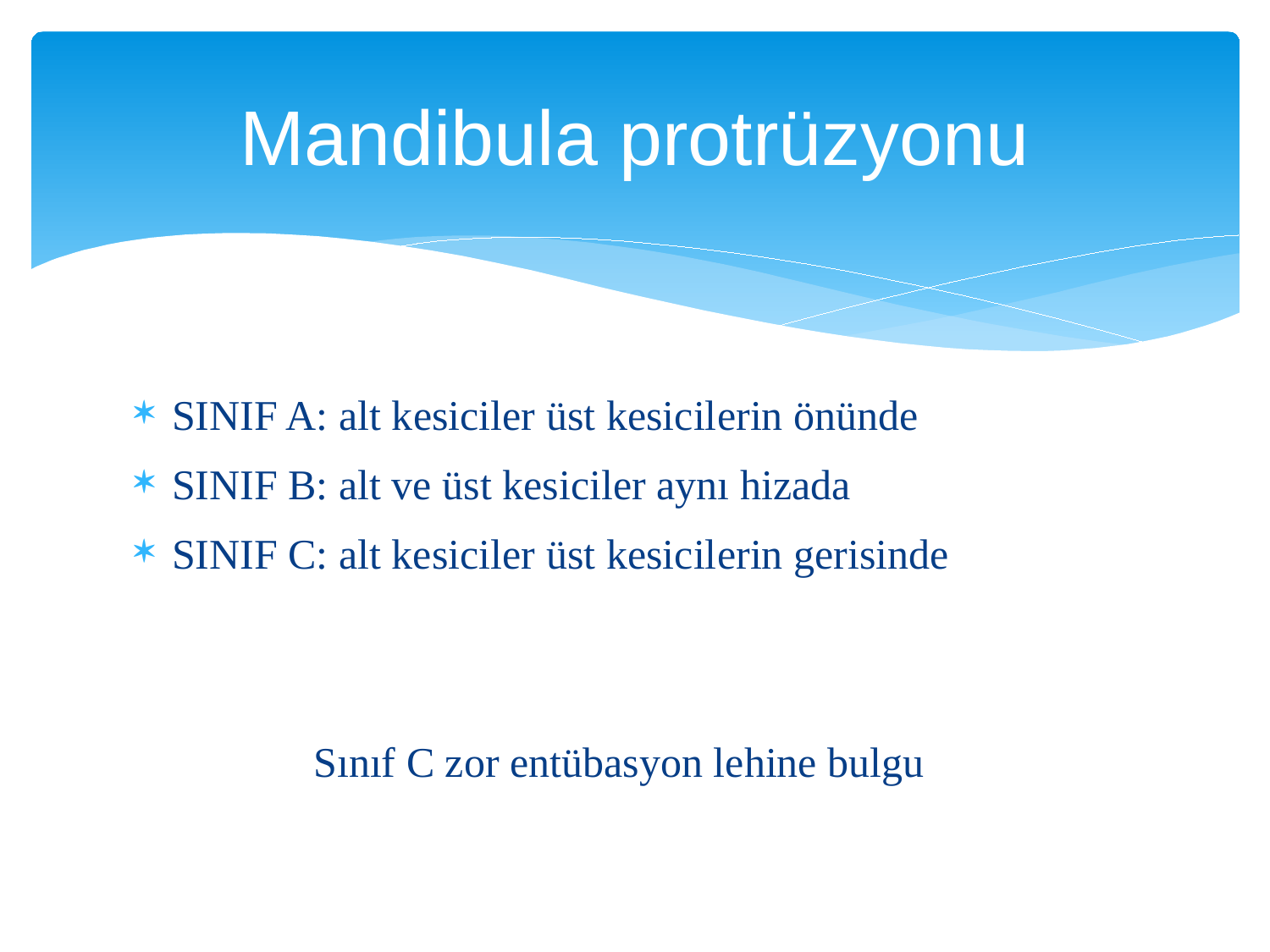

# Mandibula protrüzyonu
SINIF A: alt kesiciler üst kesicilerin önünde
SINIF B: alt ve üst kesiciler aynı hizada
SINIF C: alt kesiciler üst kesicilerin gerisinde

                 Sınıf C zor entübasyon lehine bulgu